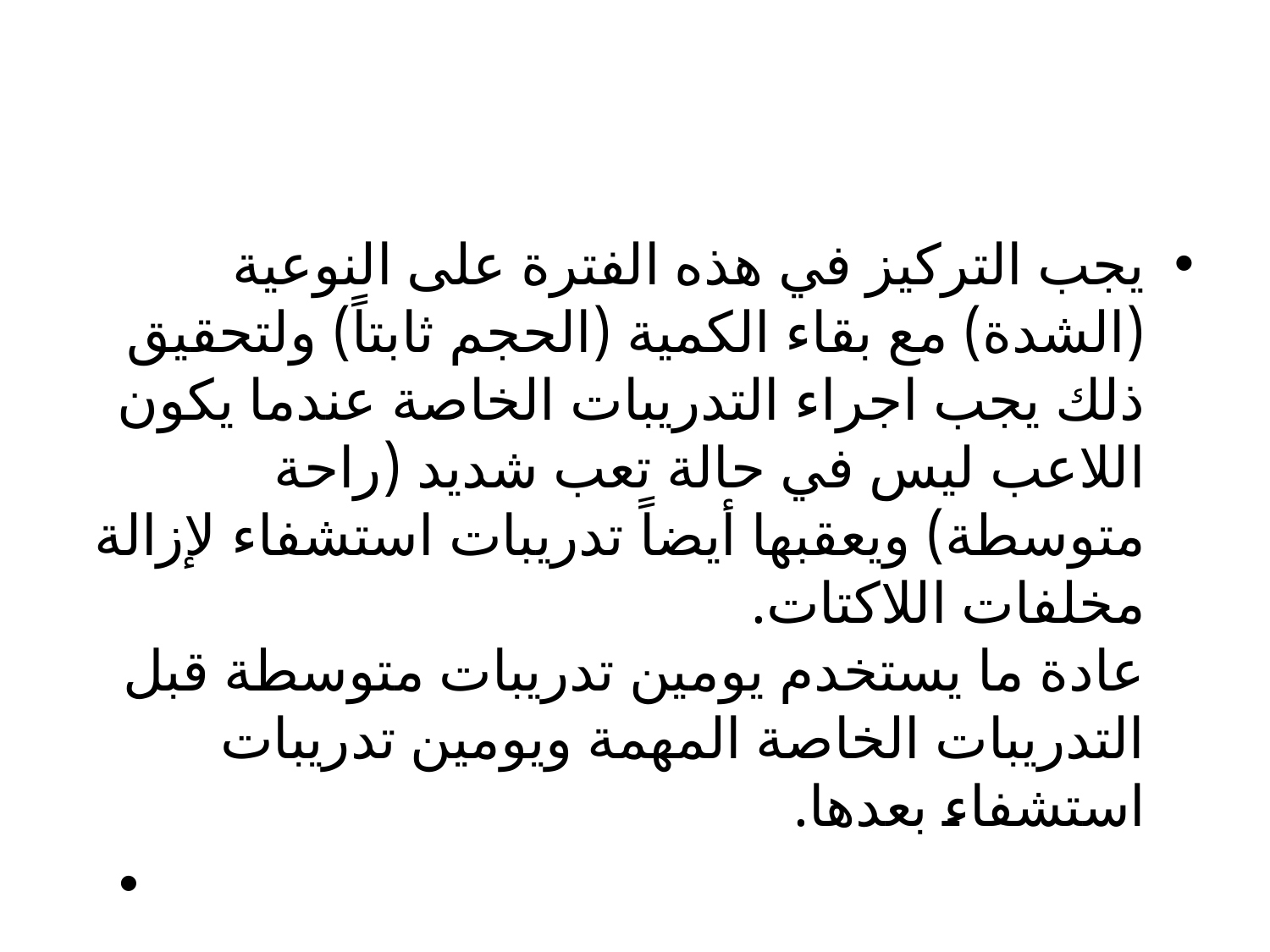

يجب التركيز في هذه الفترة على النوعية (الشدة) مع بقاء الكمية (الحجم ثابتاً) ولتحقيق ذلك يجب اجراء التدريبات الخاصة عندما يكون اللاعب ليس في حالة تعب شديد (راحة متوسطة) ويعقبها أيضاً تدريبات استشفاء لإزالة مخلفات اللاكتات.
عادة ما يستخدم يومين تدريبات متوسطة قبل التدريبات الخاصة المهمة ويومين تدريبات استشفاء بعدها.